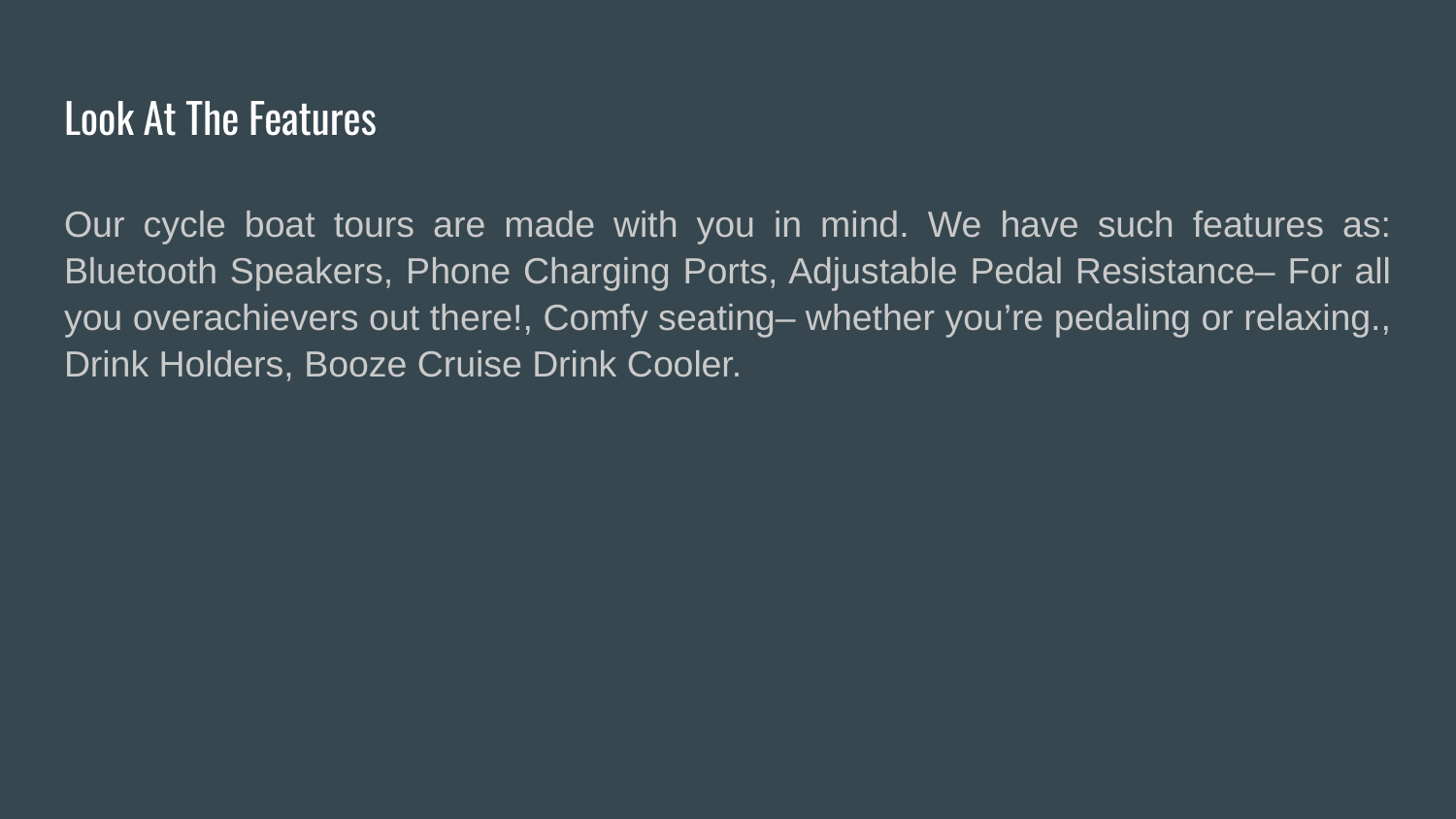

# Look At The Features

Our cycle boat tours are made with you in mind. We have such features as: Bluetooth Speakers, Phone Charging Ports, Adjustable Pedal Resistance– For all you overachievers out there!, Comfy seating– whether you’re pedaling or relaxing., Drink Holders, Booze Cruise Drink Cooler.